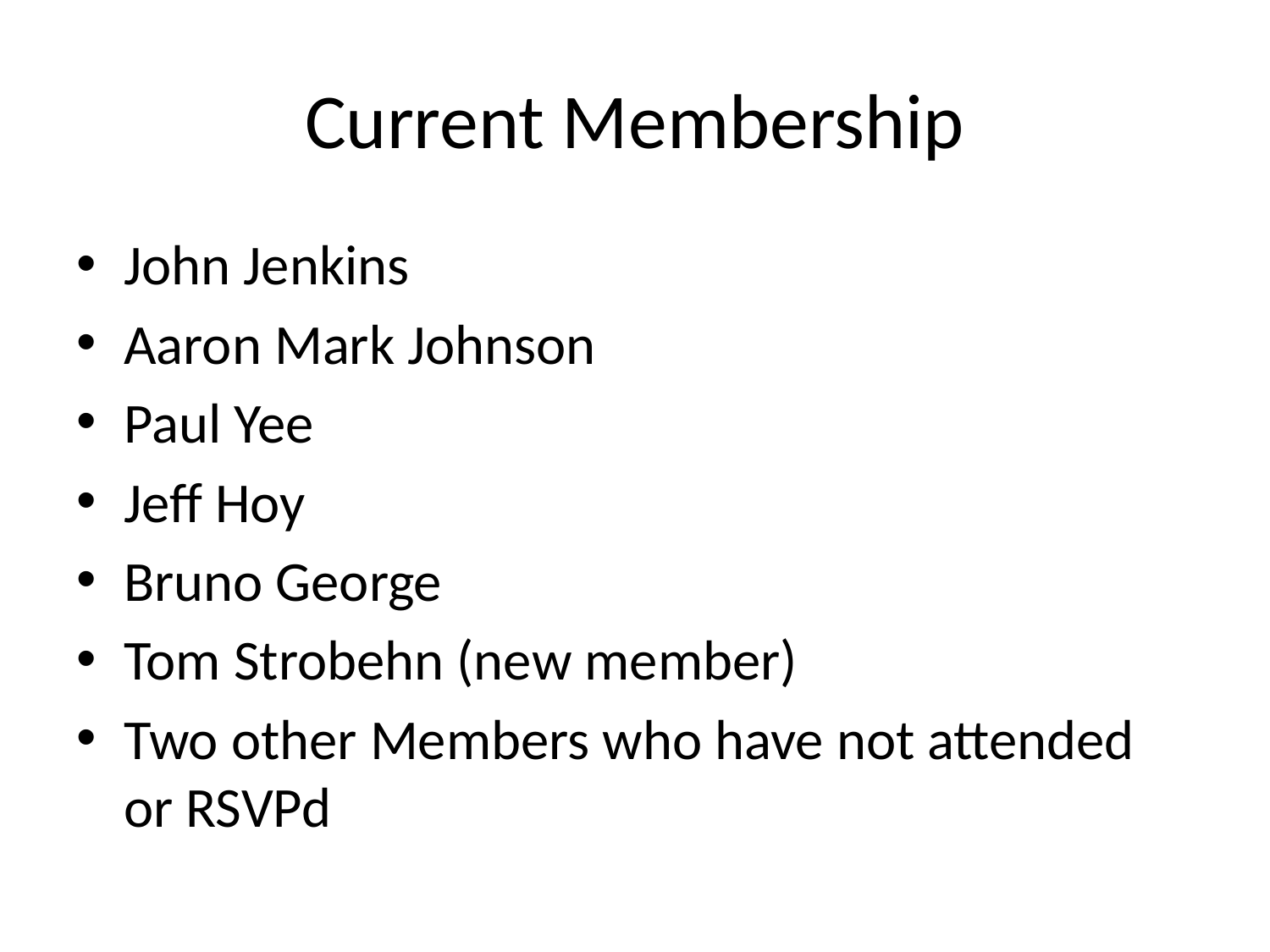

# Current Membership
John Jenkins
Aaron Mark Johnson
Paul Yee
Jeff Hoy
Bruno George
Tom Strobehn (new member)
Two other Members who have not attended or RSVPd